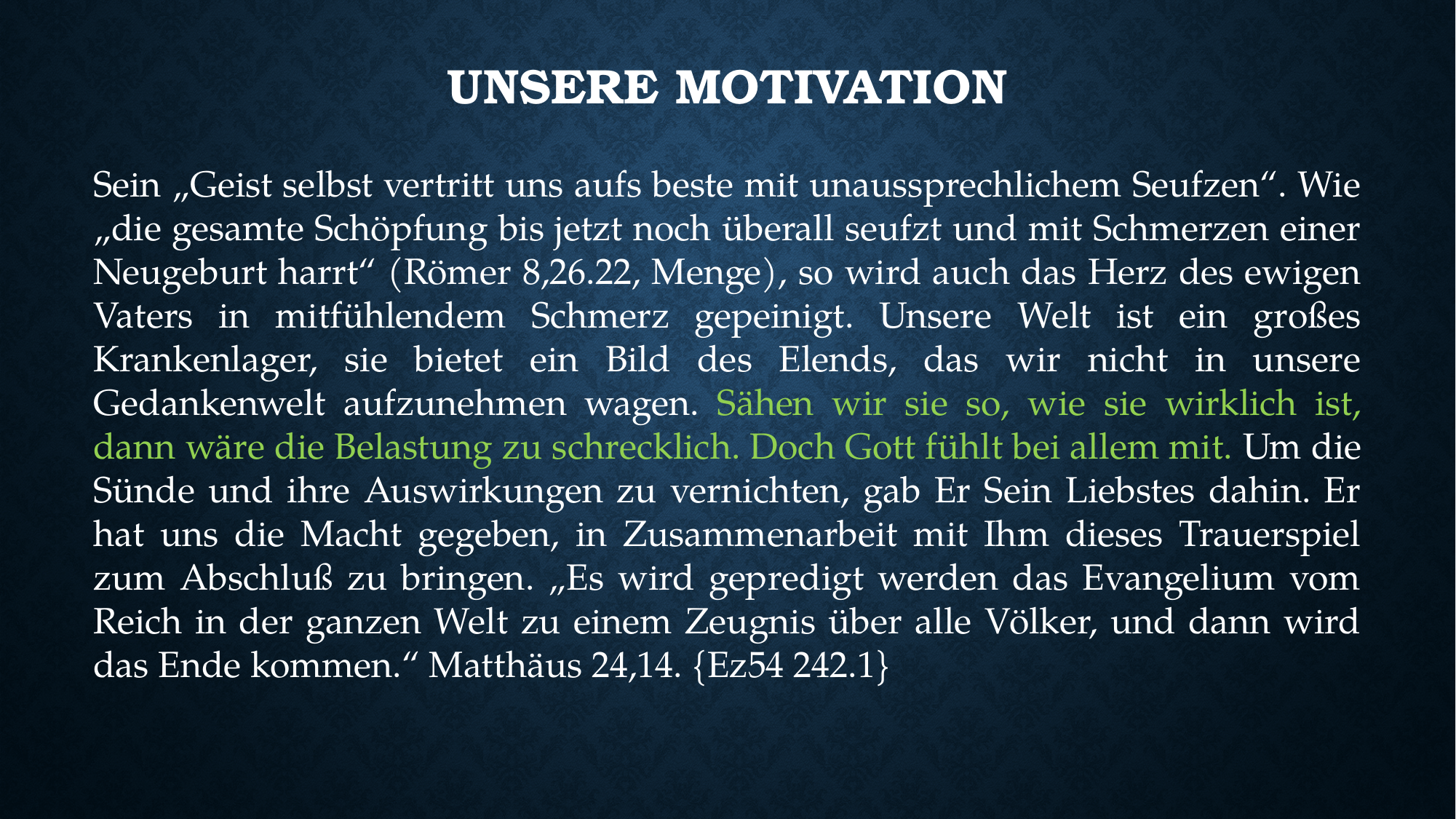

# Unsere Motivation
Sein „Geist selbst vertritt uns aufs beste mit unaussprechlichem Seufzen“. Wie „die gesamte Schöpfung bis jetzt noch überall seufzt und mit Schmerzen einer Neugeburt harrt“ (Römer 8,26.22, Menge), so wird auch das Herz des ewigen Vaters in mitfühlendem Schmerz gepeinigt. Unsere Welt ist ein großes Krankenlager, sie bietet ein Bild des Elends, das wir nicht in unsere Gedankenwelt aufzunehmen wagen. Sähen wir sie so, wie sie wirklich ist, dann wäre die Belastung zu schrecklich. Doch Gott fühlt bei allem mit. Um die Sünde und ihre Auswirkungen zu vernichten, gab Er Sein Liebstes dahin. Er hat uns die Macht gegeben, in Zusammenarbeit mit Ihm dieses Trauerspiel zum Abschluß zu bringen. „Es wird gepredigt werden das Evangelium vom Reich in der ganzen Welt zu einem Zeugnis über alle Völker, und dann wird das Ende kommen.“ Matthäus 24,14. {Ez54 242.1}